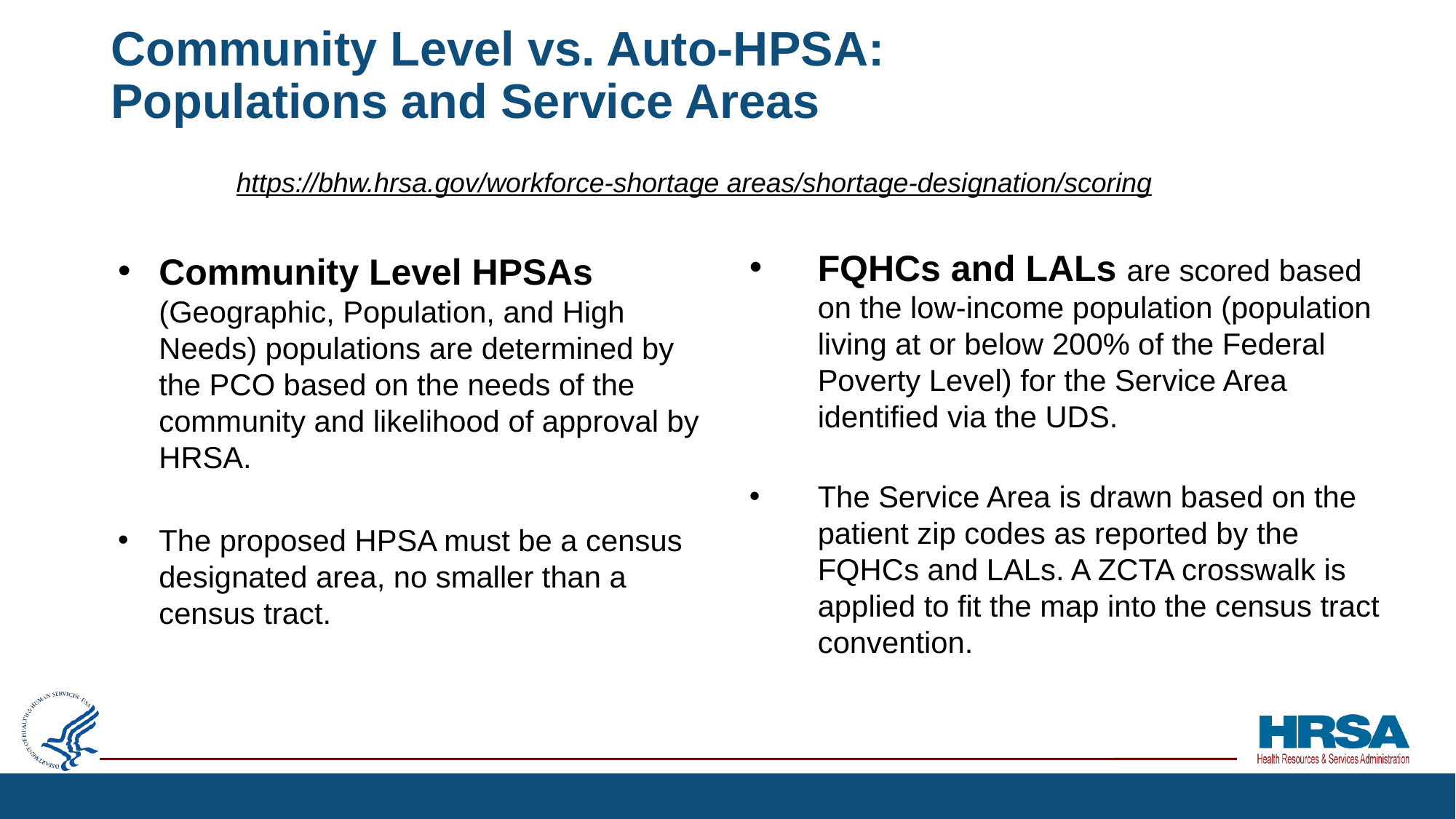

# Community Level vs. Auto-HPSA: Populations and Service Areas
https://bhw.hrsa.gov/workforce-shortage areas/shortage-designation/scoring
Community Level HPSAs (Geographic, Population, and High Needs) populations are determined by the PCO based on the needs of the community and likelihood of approval by HRSA.

The proposed HPSA must be a census designated area, no smaller than a census tract.

FQHCs and LALs are scored based on the low-income population (population living at or below 200% of the Federal Poverty Level) for the Service Area identified via the UDS.

The Service Area is drawn based on the patient zip codes as reported by the FQHCs and LALs. A ZCTA crosswalk is applied to fit the map into the census tract convention.